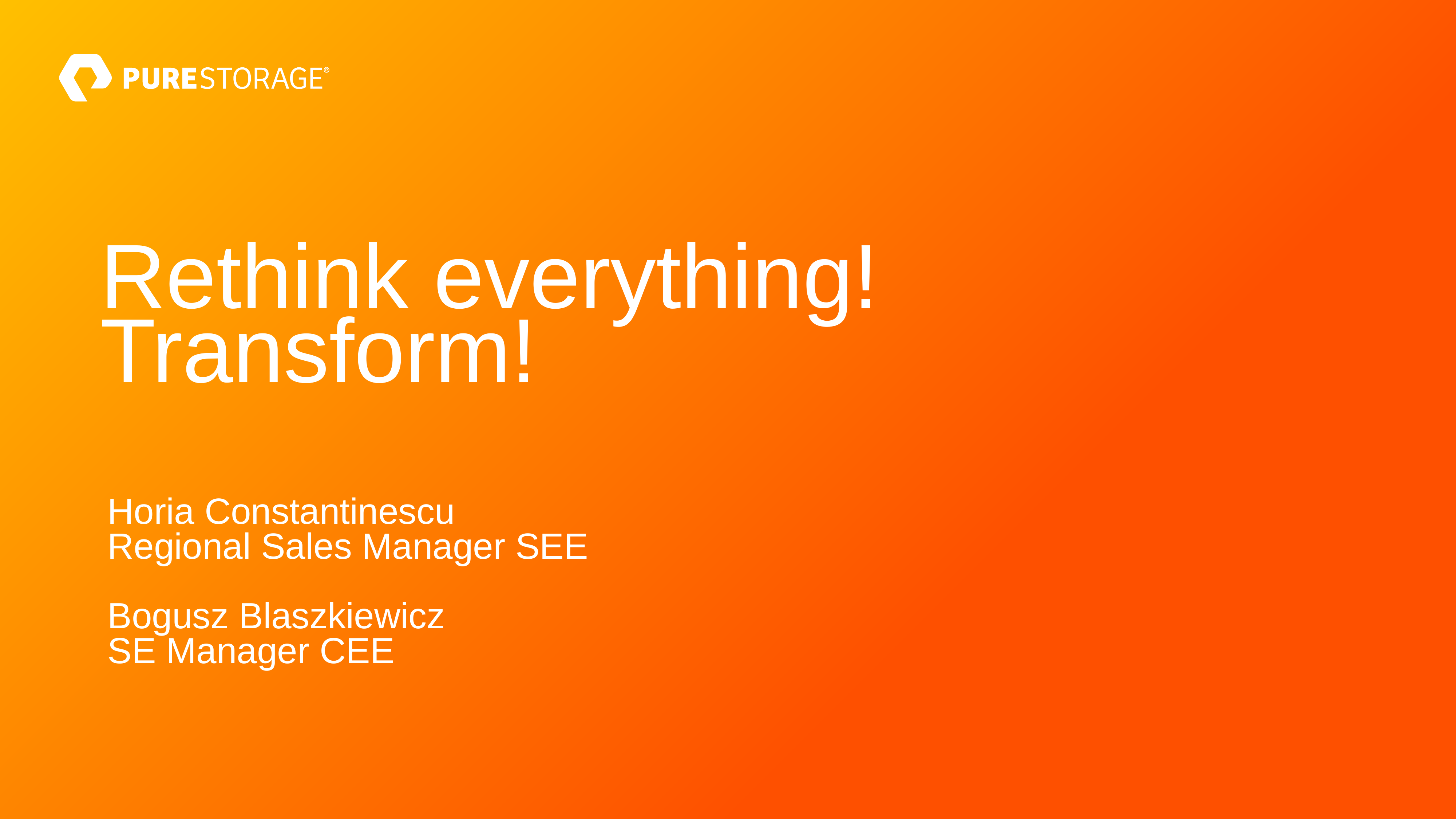

# Rethink everything! Transform!
Horia Constantinescu
Regional Sales Manager SEE

Bogusz Blaszkiewicz
SE Manager CEE